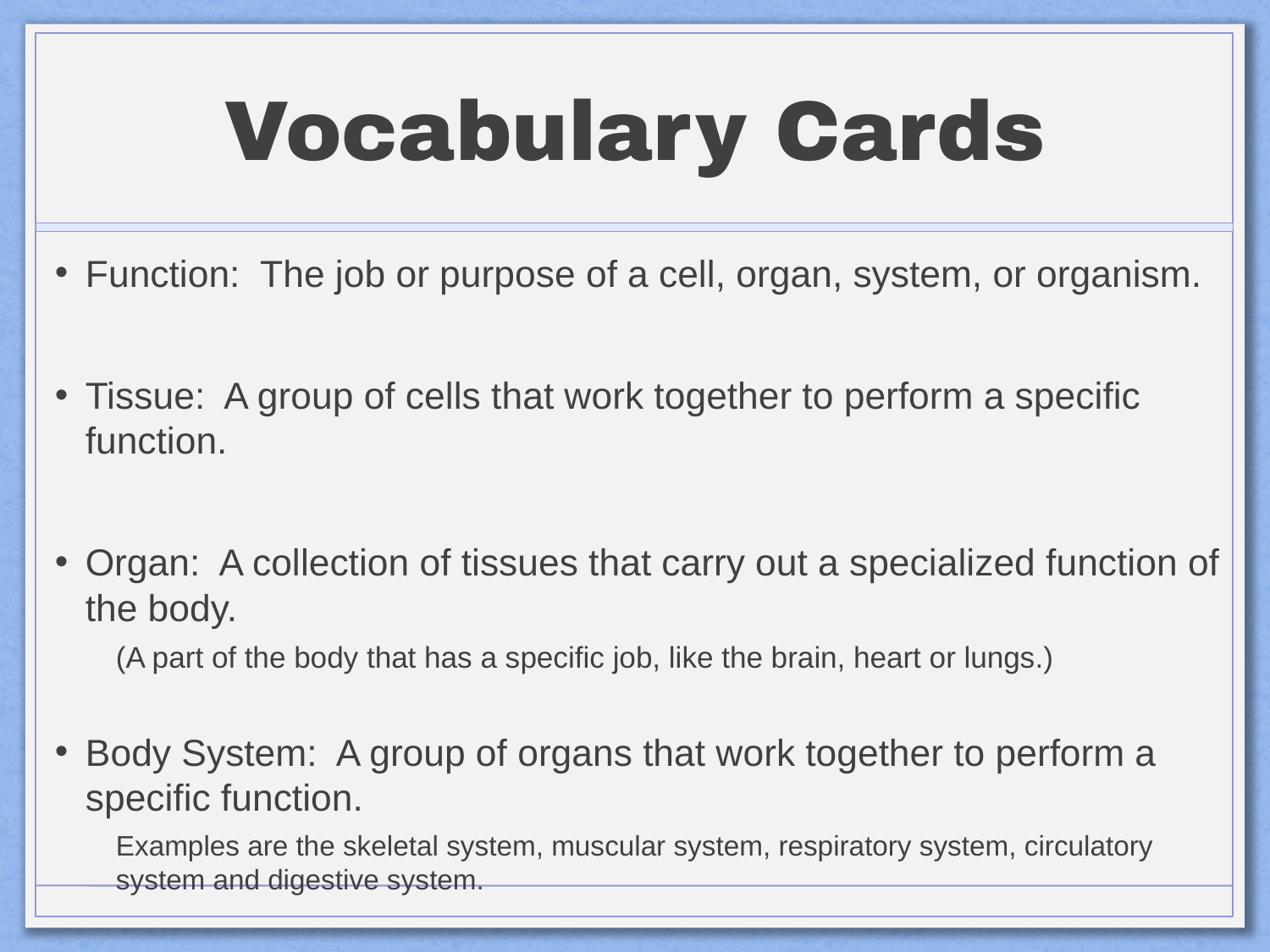

# Vocabulary Cards
Function:  The job or purpose of a cell, organ, system, or organism.

Tissue:  A group of cells that work together to perform a specific function.

Organ:  A collection of tissues that carry out a specialized function of the body.
(A part of the body that has a specific job, like the brain, heart or lungs.)

Body System:  A group of organs that work together to perform a specific function.
Examples are the skeletal system, muscular system, respiratory system, circulatory system and digestive system.